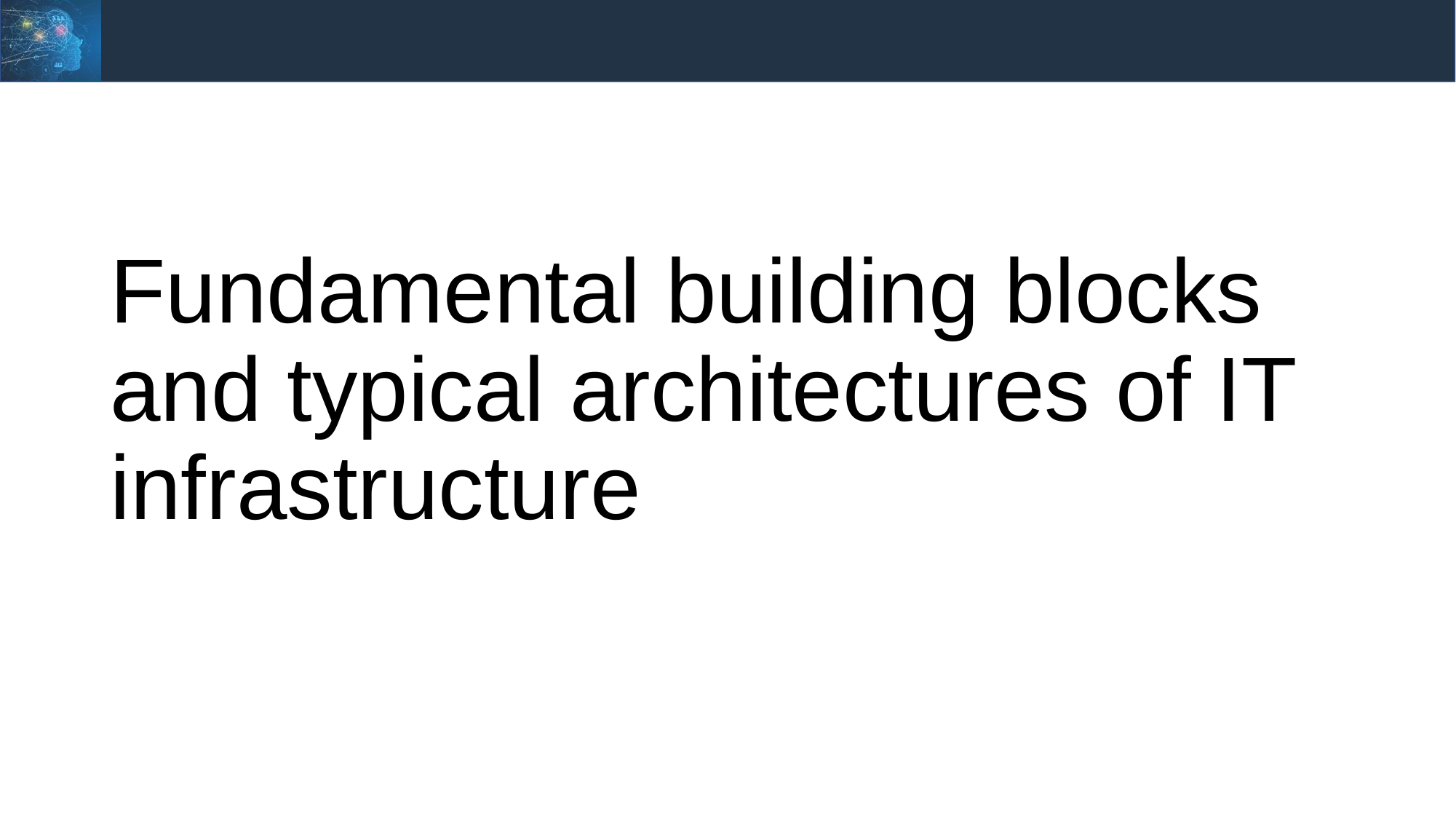

# Fundamental building blocks and typical architectures of IT infrastructure